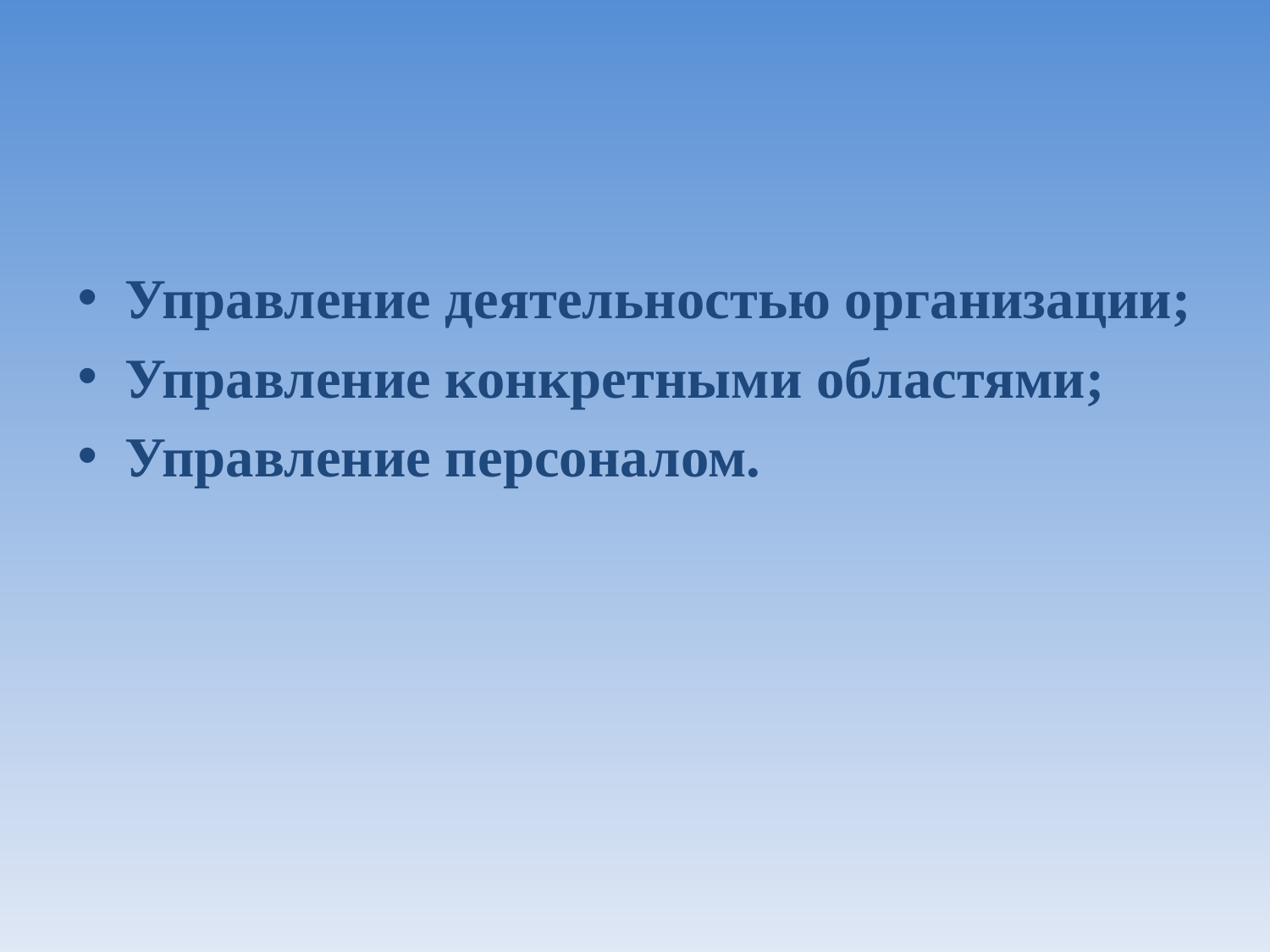

Управление деятельностью организации;
Управление конкретными областями;
Управление персоналом.